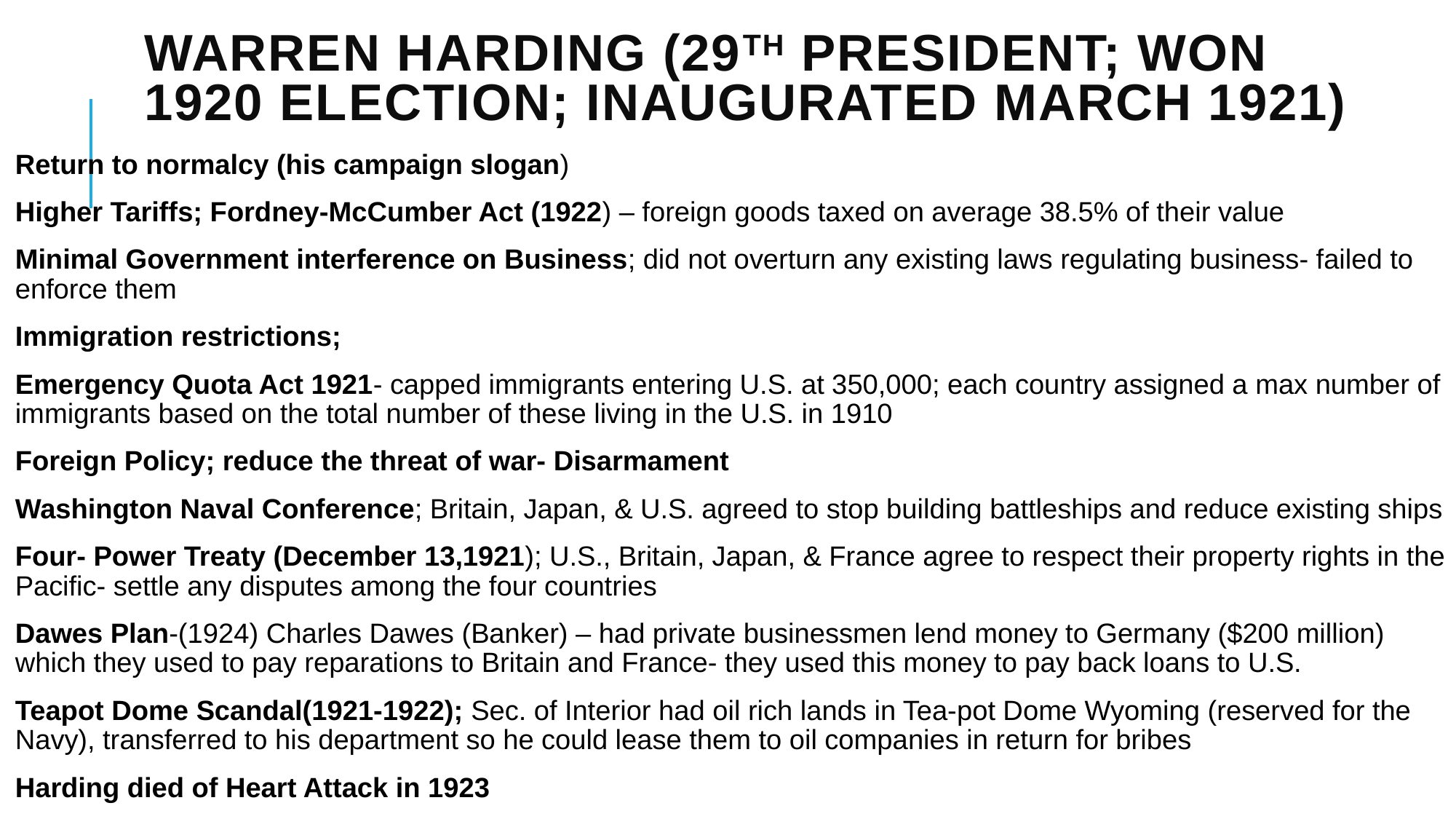

# Warren Harding (29th president; won 1920 election; inaugurated March 1921)
Return to normalcy (his campaign slogan)
Higher Tariffs; Fordney-McCumber Act (1922) – foreign goods taxed on average 38.5% of their value
Minimal Government interference on Business; did not overturn any existing laws regulating business- failed to enforce them
Immigration restrictions;
Emergency Quota Act 1921- capped immigrants entering U.S. at 350,000; each country assigned a max number of immigrants based on the total number of these living in the U.S. in 1910
Foreign Policy; reduce the threat of war- Disarmament
Washington Naval Conference; Britain, Japan, & U.S. agreed to stop building battleships and reduce existing ships
Four- Power Treaty (December 13,1921); U.S., Britain, Japan, & France agree to respect their property rights in the Pacific- settle any disputes among the four countries
Dawes Plan-(1924) Charles Dawes (Banker) – had private businessmen lend money to Germany ($200 million) which they used to pay reparations to Britain and France- they used this money to pay back loans to U.S.
Teapot Dome Scandal(1921-1922); Sec. of Interior had oil rich lands in Tea-pot Dome Wyoming (reserved for the Navy), transferred to his department so he could lease them to oil companies in return for bribes
Harding died of Heart Attack in 1923